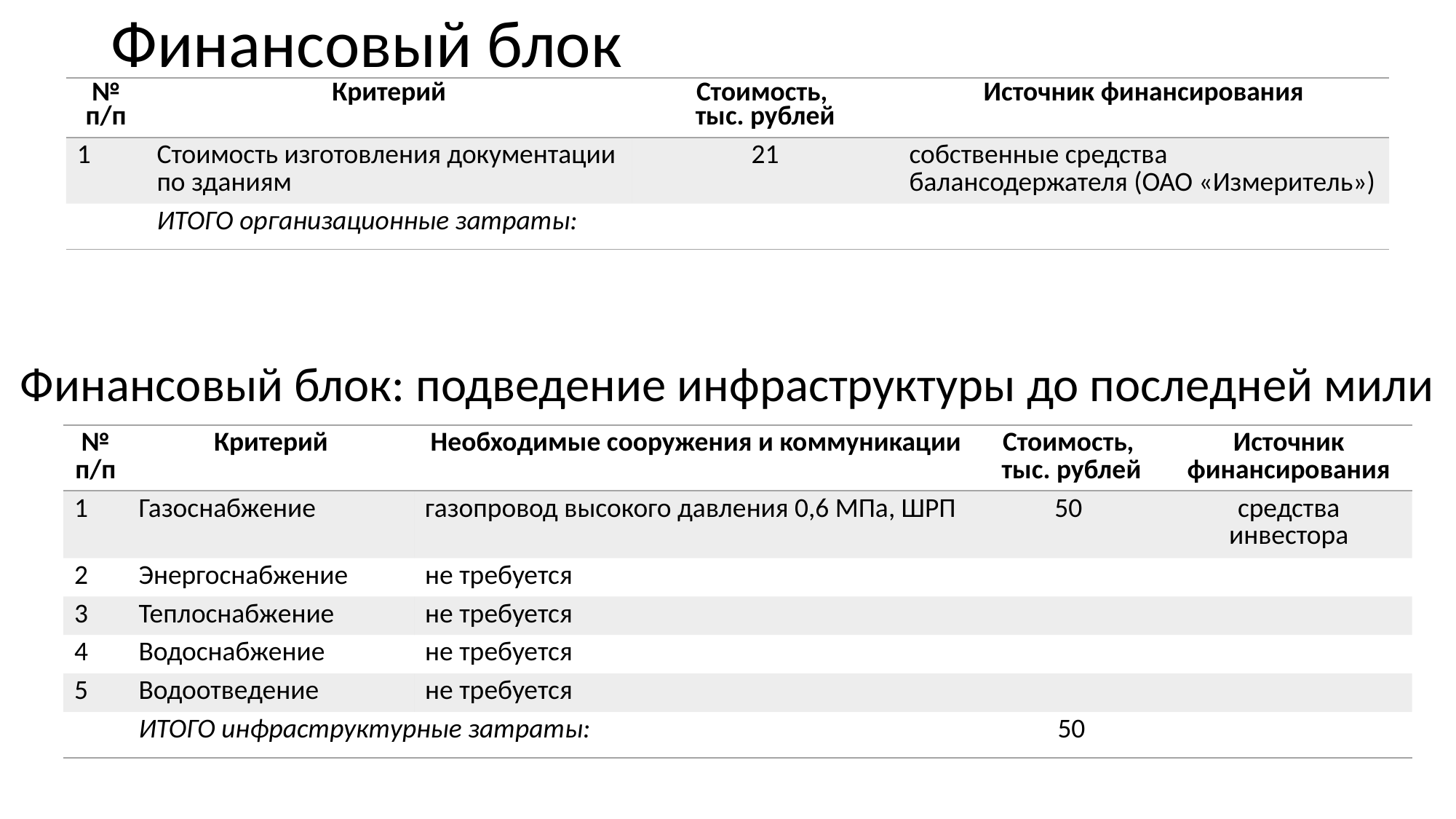

# Финансовый блок
| № п/п | Критерий | Стоимость, тыс. рублей | Источник финансирования |
| --- | --- | --- | --- |
| 1 | Стоимость изготовления документации по зданиям | 21 | собственные средства балансодержателя (ОАО «Измеритель») |
|  | ИТОГО организационные затраты: |  |  |
Финансовый блок: подведение инфраструктуры до последней мили
| № п/п | Критерий | Необходимые сооружения и коммуникации | Стоимость, тыс. рублей | Источник финансирования |
| --- | --- | --- | --- | --- |
| 1 | Газоснабжение | газопровод высокого давления 0,6 МПа, ШРП | 50 | средства инвестора |
| 2 | Энергоснабжение | не требуется |  |  |
| 3 | Теплоснабжение | не требуется |  |  |
| 4 | Водоснабжение | не требуется |  |  |
| 5 | Водоотведение | не требуется |  |  |
|  | ИТОГО инфраструктурные затраты: |  | 50 |  |